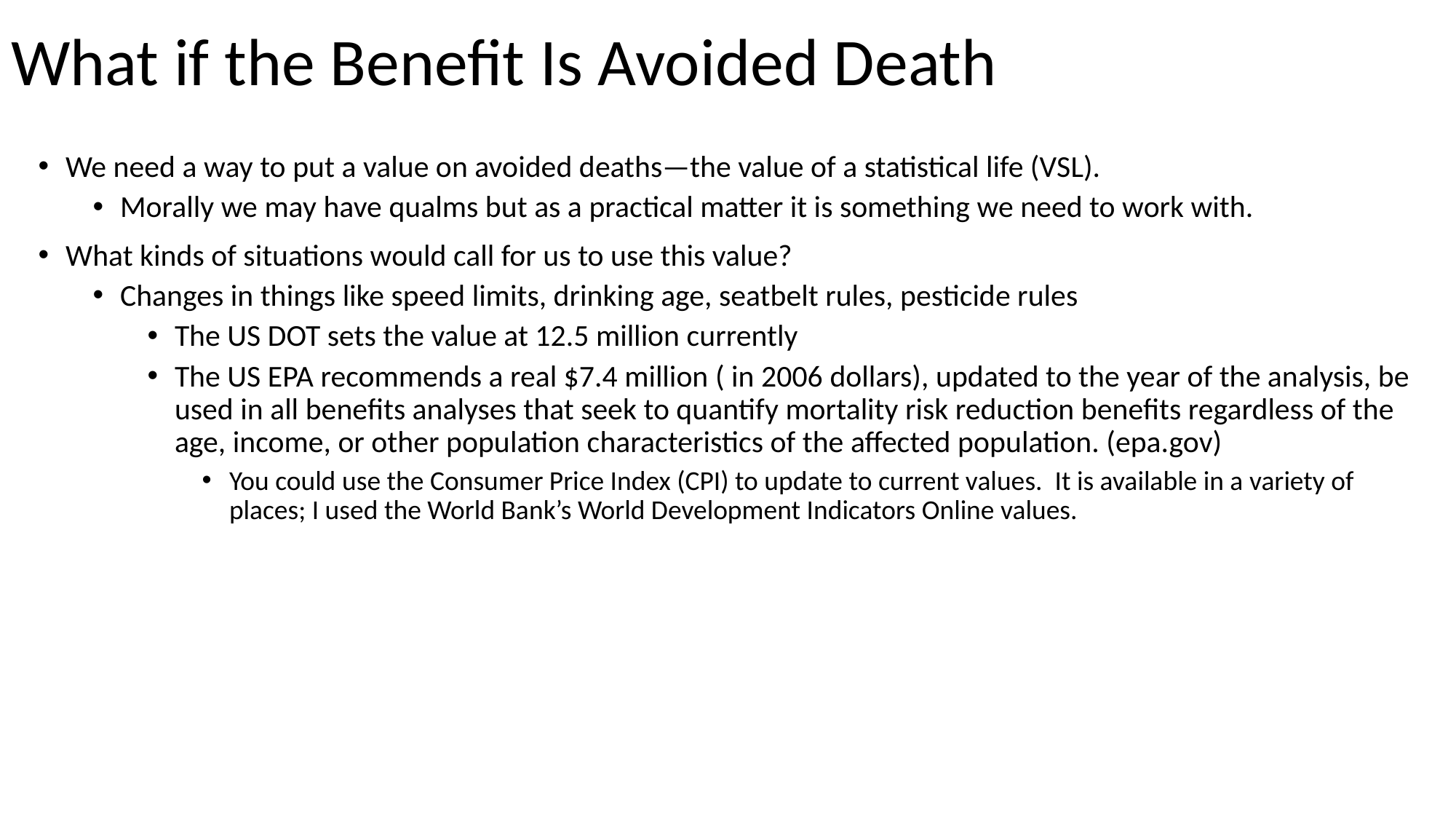

# What if the Benefit Is Avoided Death
We need a way to put a value on avoided deaths—the value of a statistical life (VSL).
Morally we may have qualms but as a practical matter it is something we need to work with.
What kinds of situations would call for us to use this value?
Changes in things like speed limits, drinking age, seatbelt rules, pesticide rules
The US DOT sets the value at 12.5 million currently
The US EPA recommends a real $7.4 million ( in 2006 dollars), updated to the year of the analysis, be used in all benefits analyses that seek to quantify mortality risk reduction benefits regardless of the age, income, or other population characteristics of the affected population. (epa.gov)
You could use the Consumer Price Index (CPI) to update to current values.  It is available in a variety of places; I used the World Bank’s World Development Indicators Online values.